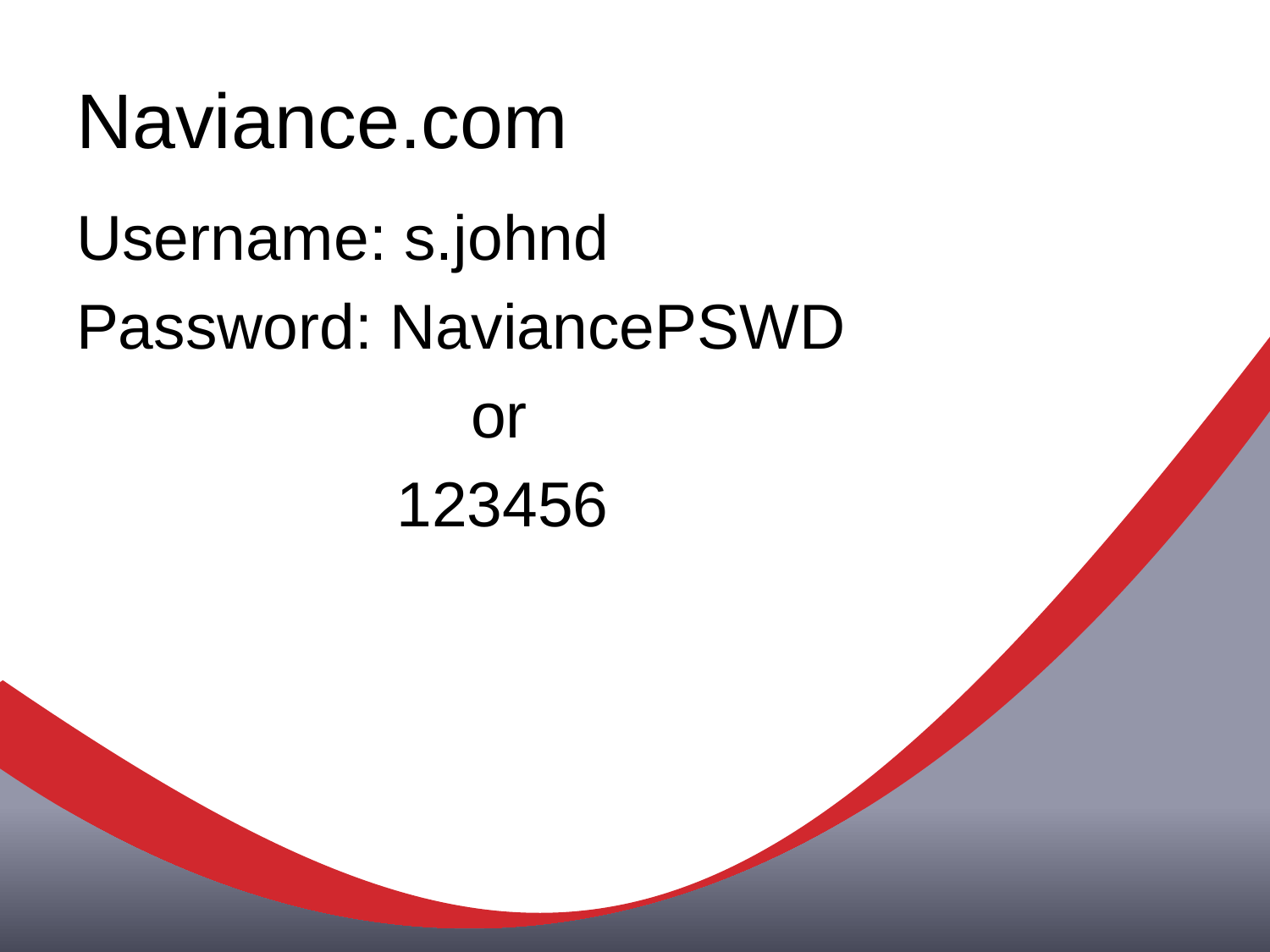

# Naviance.com
Username: s.johnd
Password: NaviancePSWD
		        or
	           123456